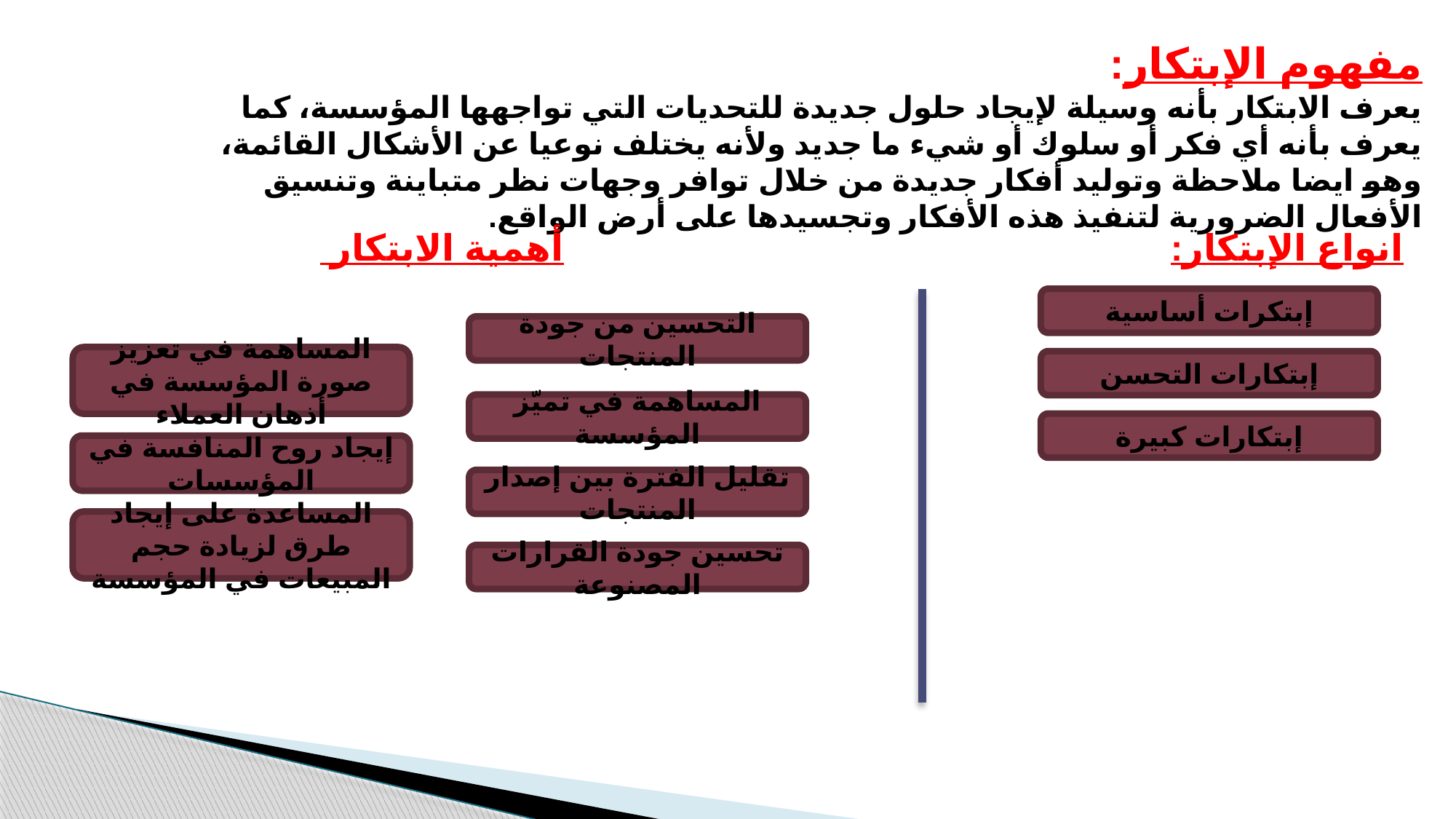

مفهوم الإبتكار:
يعرف الابتكار بأنه وسيلة لإيجاد حلول جديدة للتحديات التي تواجهها المؤسسة، كما يعرف بأنه أي فكر أو سلوك أو شيء ما جديد ولأنه يختلف نوعيا عن الأشكال القائمة، وهو ايضا ملاحظة وتوليد أفكار جديدة من خلال توافر وجهات نظر متباينة وتنسيق الأفعال الضرورية لتنفيذ هذه الأفكار وتجسيدها على أرض الواقع.
أهمية الابتكار
انواع الإبتكار:
إبتكرات أساسية
التحسين من جودة المنتجات
المساهمة في تعزيز صورة المؤسسة في أذهان العملاء
إبتكارات التحسن
المساهمة في تميّز المؤسسة
إبتكارات كبيرة
إيجاد روح المنافسة في المؤسسات
تقليل الفترة بين إصدار المنتجات
المساعدة على إيجاد طرق لزيادة حجم المبيعات في المؤسسة
تحسين جودة القرارات المصنوعة